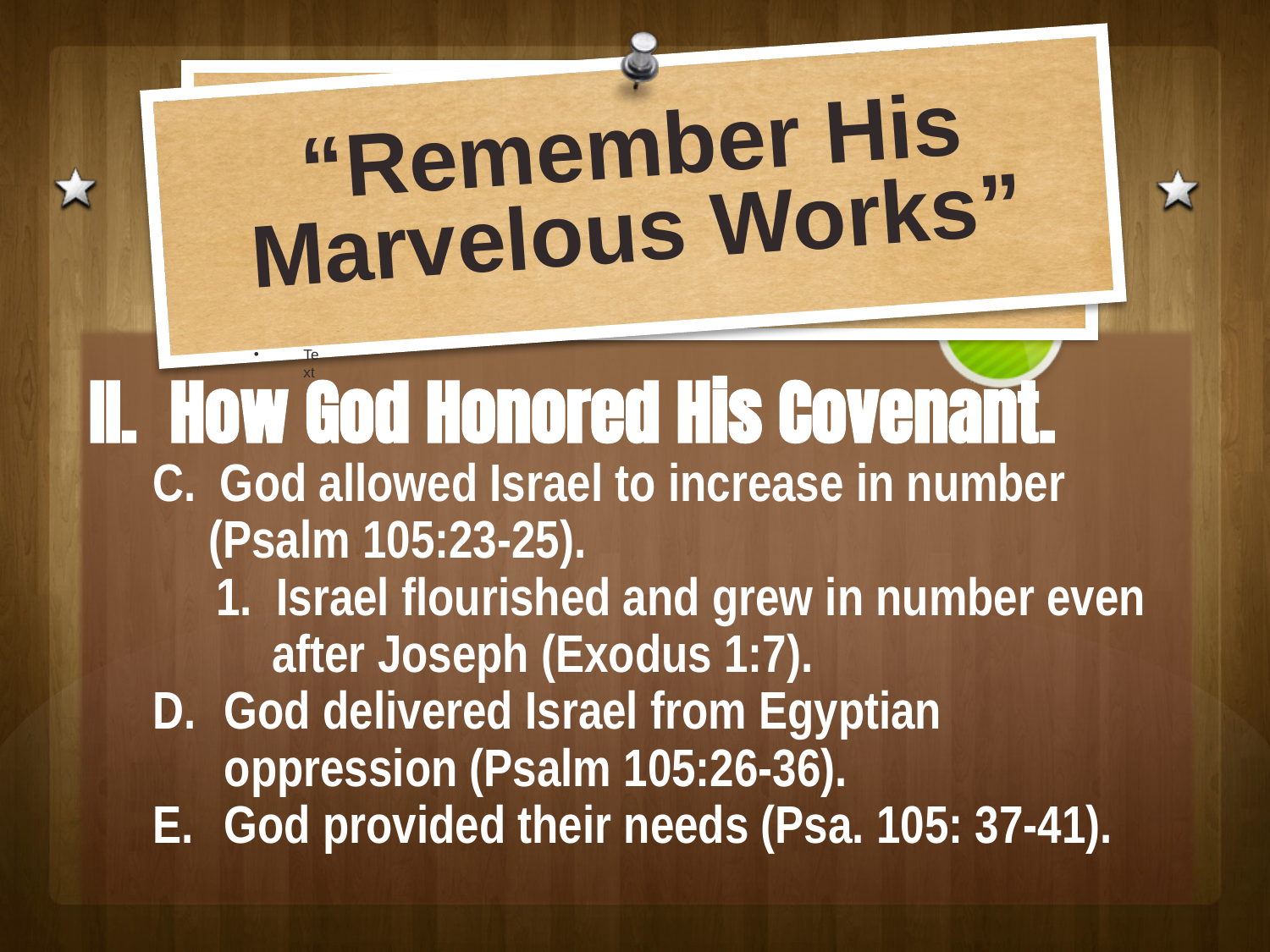

# “Remember His Marvelous Works”
Text
II.  How God Honored His Covenant.
C.  God allowed Israel to increase in number (Psalm 105:23-25).
1.  Israel flourished and grew in number even after Joseph (Exodus 1:7).
God delivered Israel from Egyptian oppression (Psalm 105:26-36).
God provided their needs (Psa. 105: 37-41).